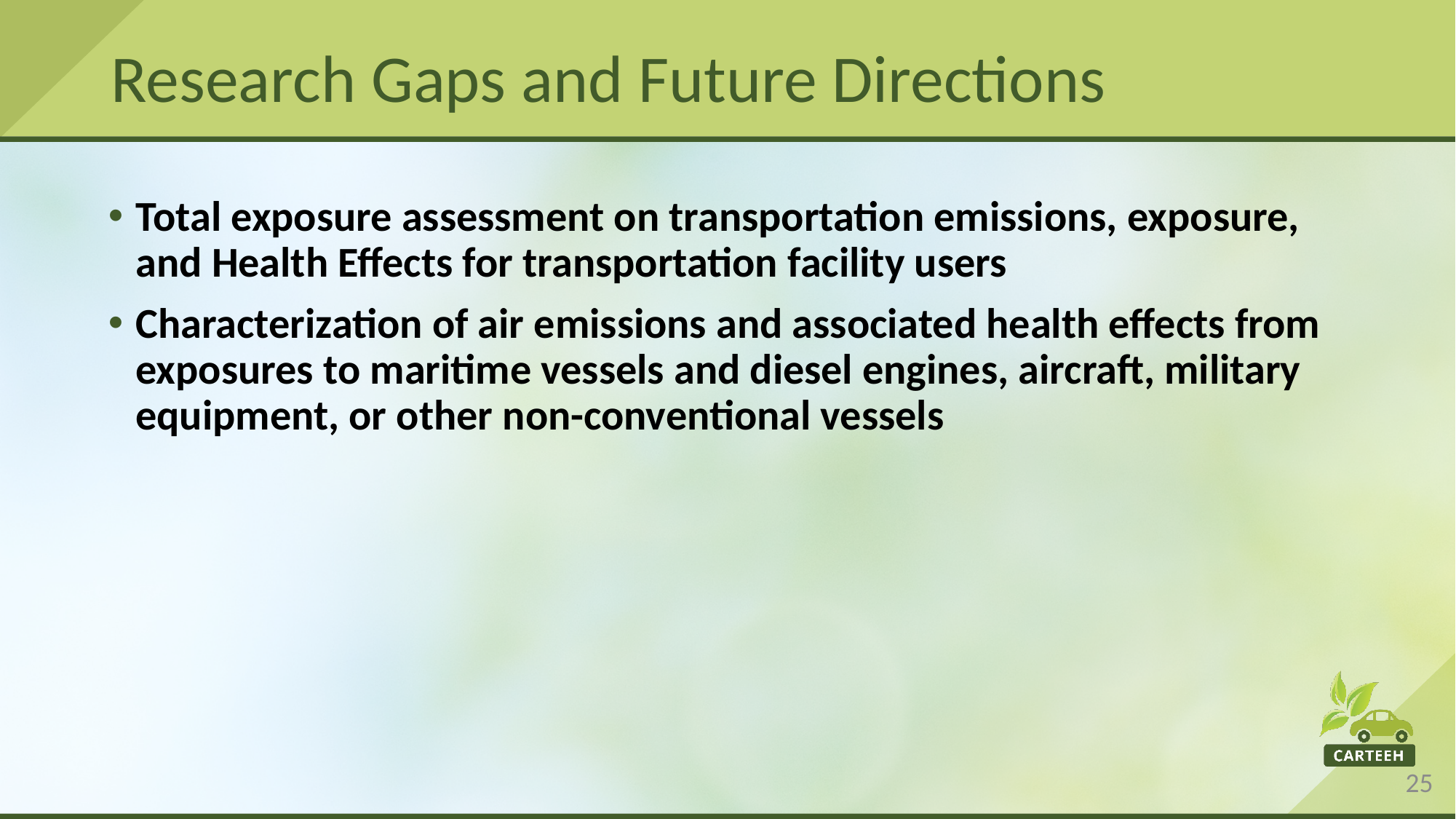

# Research Gaps and Future Directions
Total exposure assessment on transportation emissions, exposure, and Health Effects for transportation facility users
Characterization of air emissions and associated health effects from exposures to maritime vessels and diesel engines, aircraft, military equipment, or other non-conventional vessels